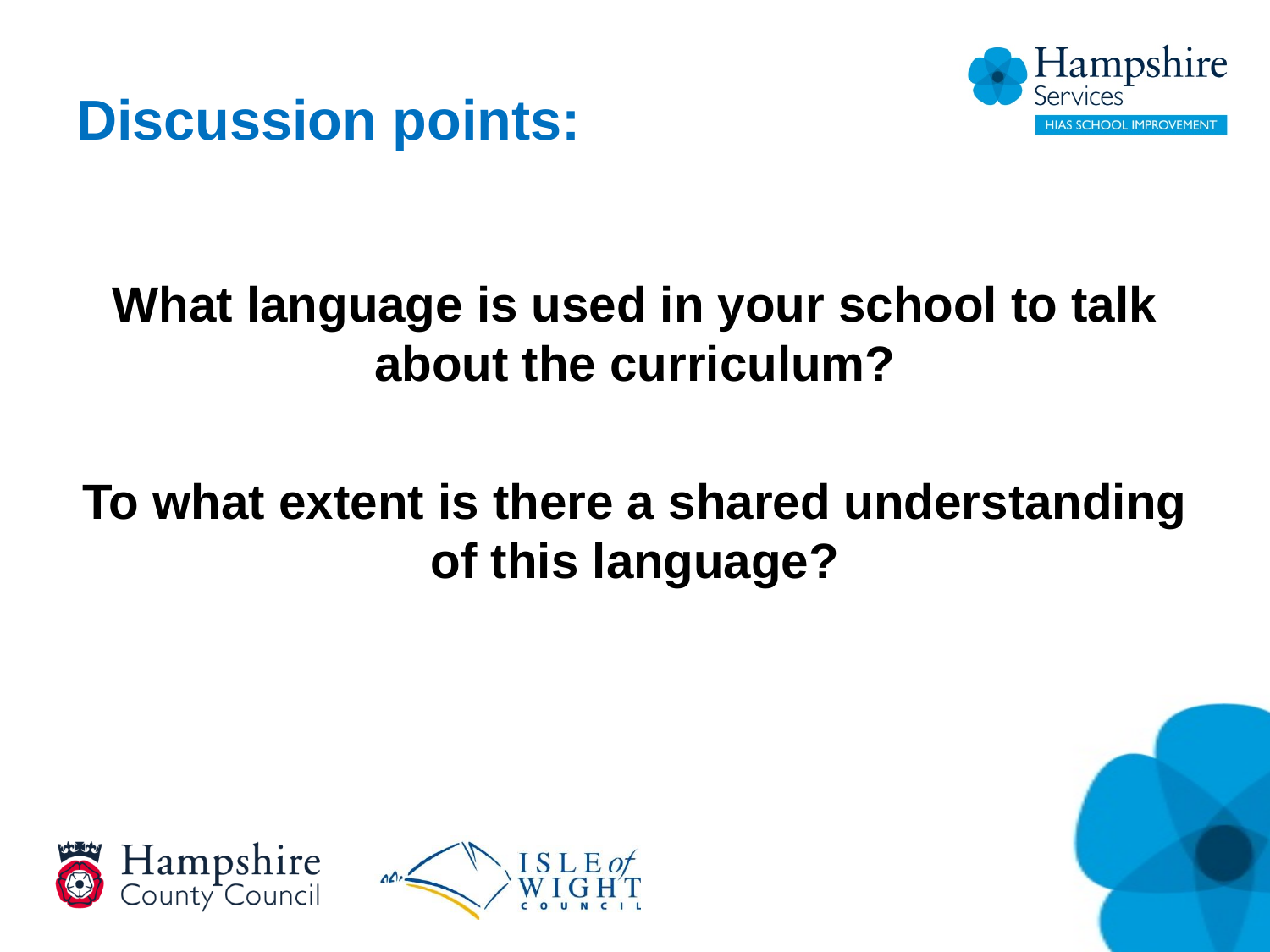

# Discussion points:
What language is used in your school to talk about the curriculum?

To what extent is there a shared understanding of this language?